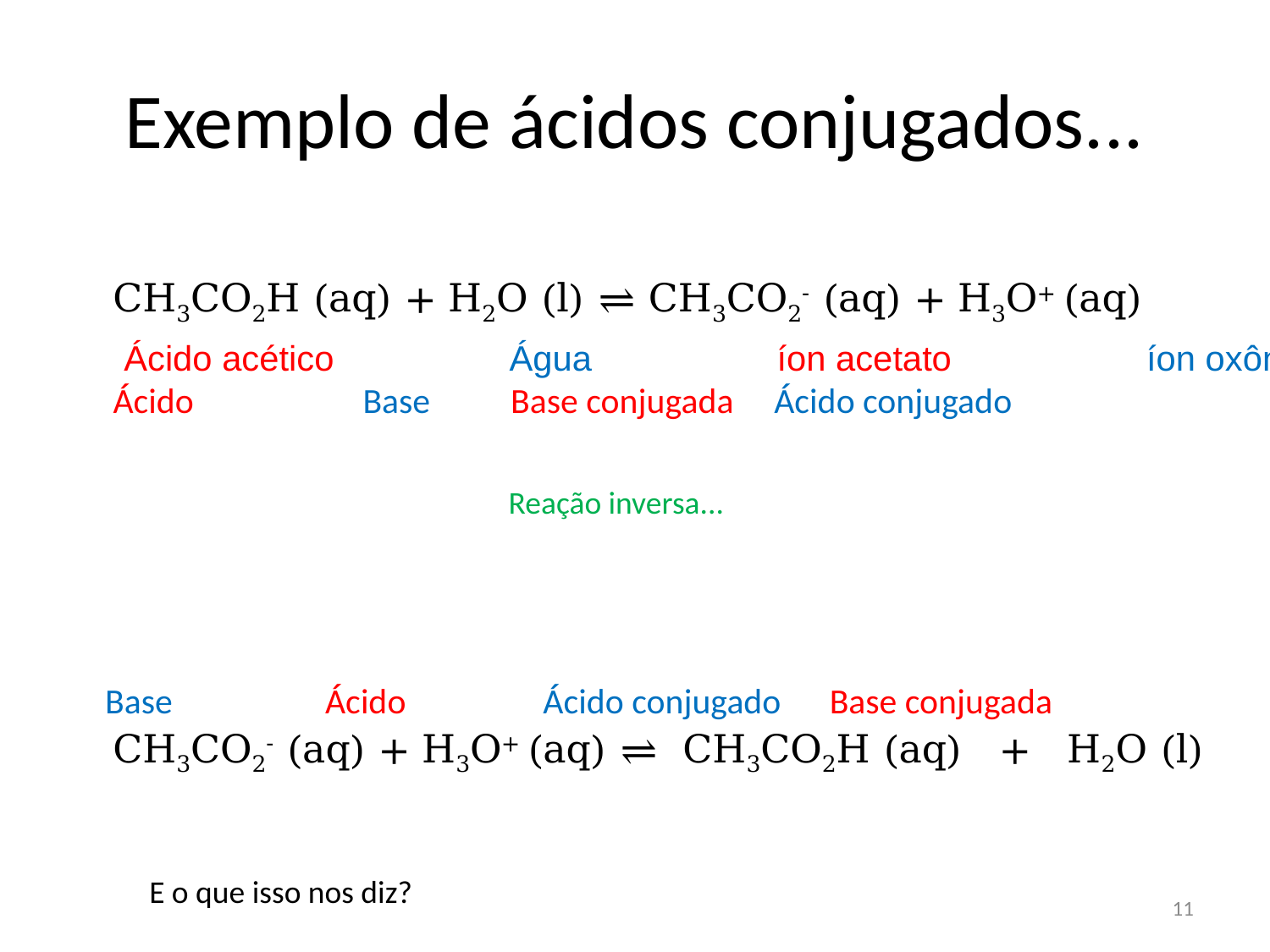

# Exemplo de ácidos conjugados...
CH3CO2H (aq) + H2O (l) ⇌ CH3CO2- (aq) + H3O+ (aq)

CH3CO2- (aq) + H3O+ (aq) ⇌  CH3CO2H (aq)   +   H2O (l)
           Ácido acético                  Água                   íon acetato                    íon oxônio
            Ácido                     Base          Base conjugada     Ácido conjugado

           Base                   Ácido                 Ácido conjugado      Base conjugada
Reação inversa...
E o que isso nos diz?
11